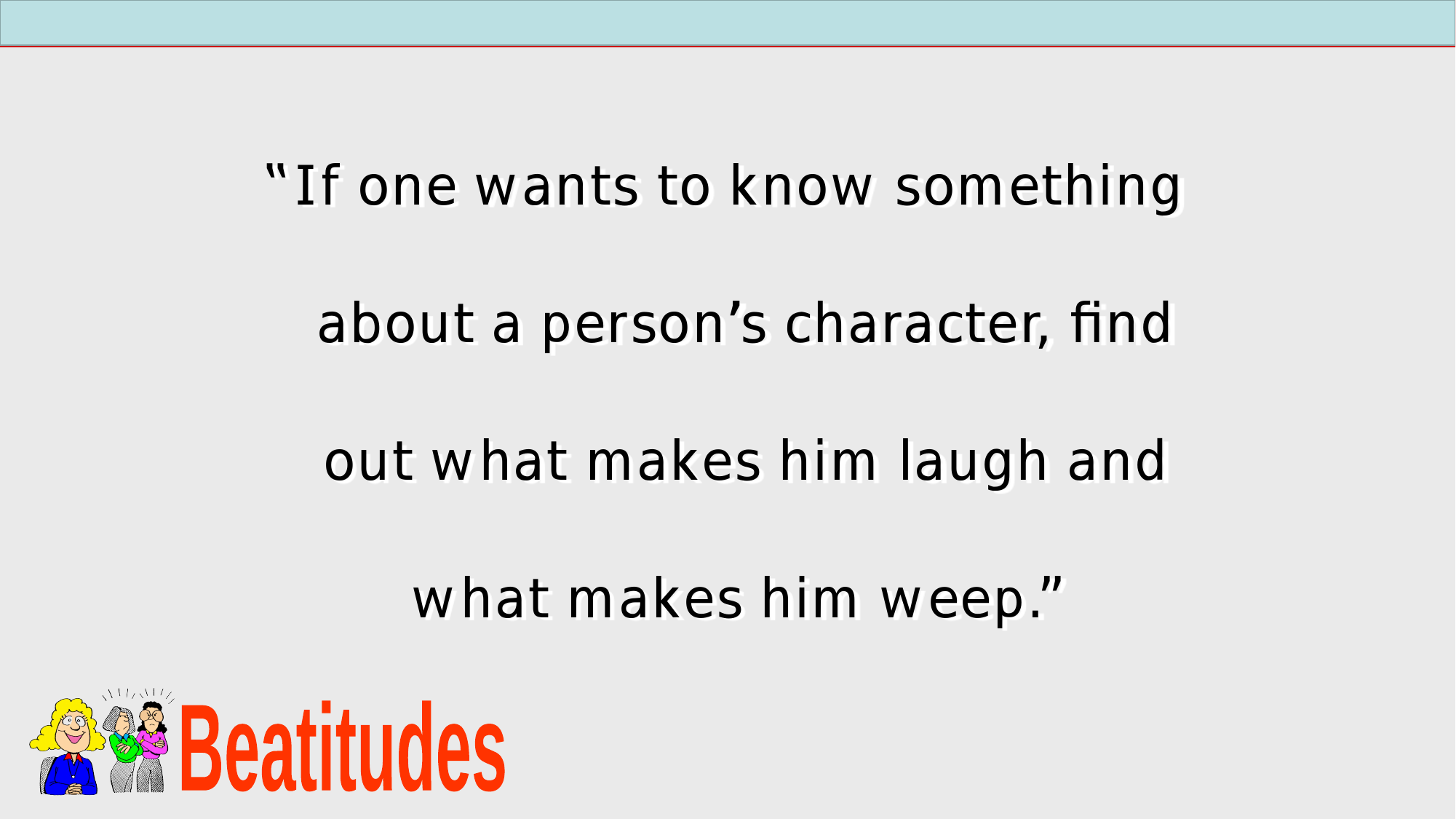

“If one wants to know something about a person’s character, find out what makes him laugh and what makes him weep.”